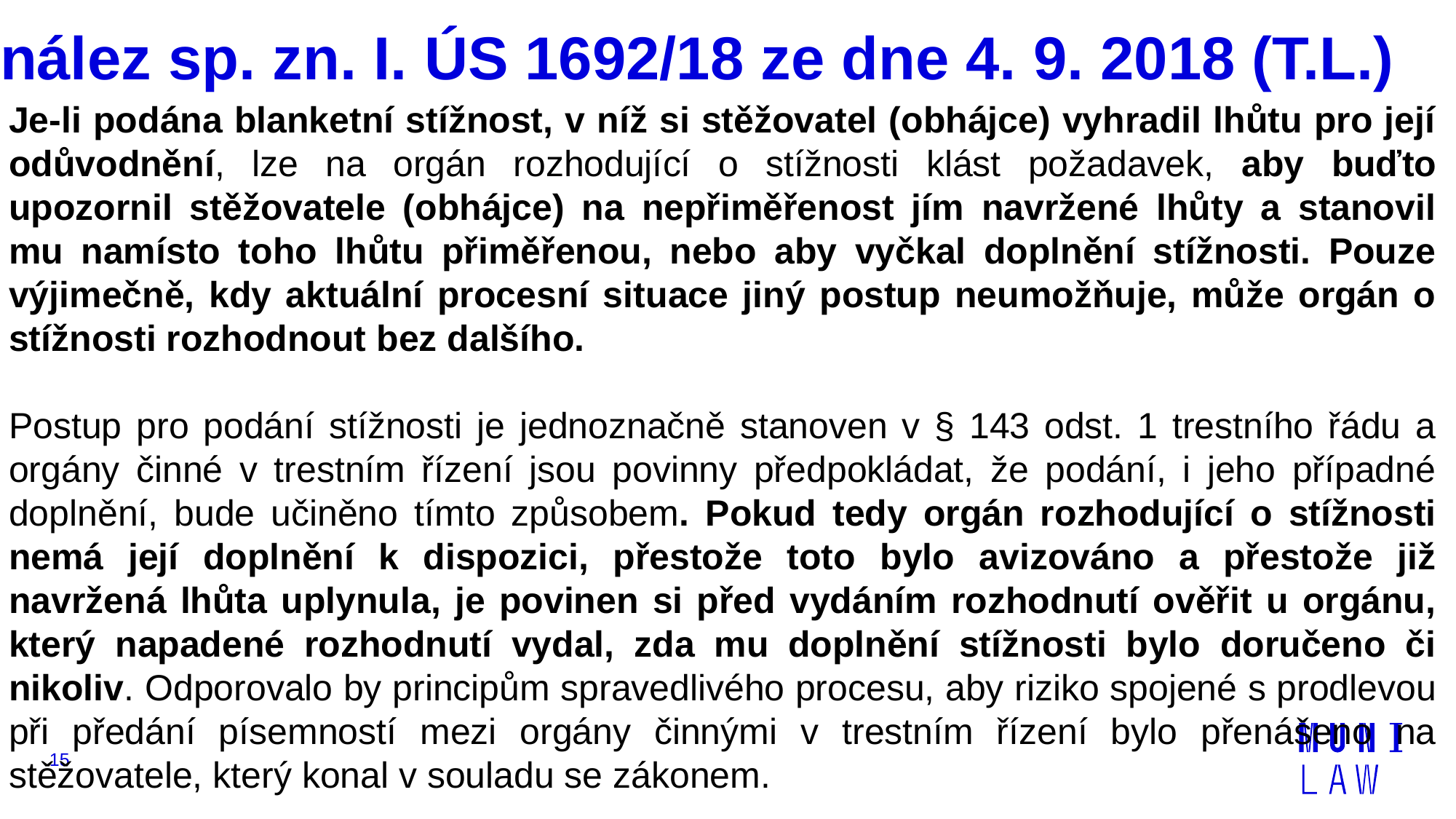

# nález sp. zn. I. ÚS 1692/18 ze dne 4. 9. 2018 (T.L.)
Je-li podána blanketní stížnost, v níž si stěžovatel (obhájce) vyhradil lhůtu pro její odůvodnění, lze na orgán rozhodující o stížnosti klást požadavek, aby buďto upozornil stěžovatele (obhájce) na nepřiměřenost jím navržené lhůty a stanovil mu namísto toho lhůtu přiměřenou, nebo aby vyčkal doplnění stížnosti. Pouze výjimečně, kdy aktuální procesní situace jiný postup neumožňuje, může orgán o stížnosti rozhodnout bez dalšího.
Postup pro podání stížnosti je jednoznačně stanoven v § 143 odst. 1 trestního řádu a orgány činné v trestním řízení jsou povinny předpokládat, že podání, i jeho případné doplnění, bude učiněno tímto způsobem. Pokud tedy orgán rozhodující o stížnosti nemá její doplnění k dispozici, přestože toto bylo avizováno a přestože již navržená lhůta uplynula, je povinen si před vydáním rozhodnutí ověřit u orgánu, který napadené rozhodnutí vydal, zda mu doplnění stížnosti bylo doručeno či nikoliv. Odporovalo by principům spravedlivého procesu, aby riziko spojené s prodlevou při předání písemností mezi orgány činnými v trestním řízení bylo přenášeno na stěžovatele, který konal v souladu se zákonem.
15